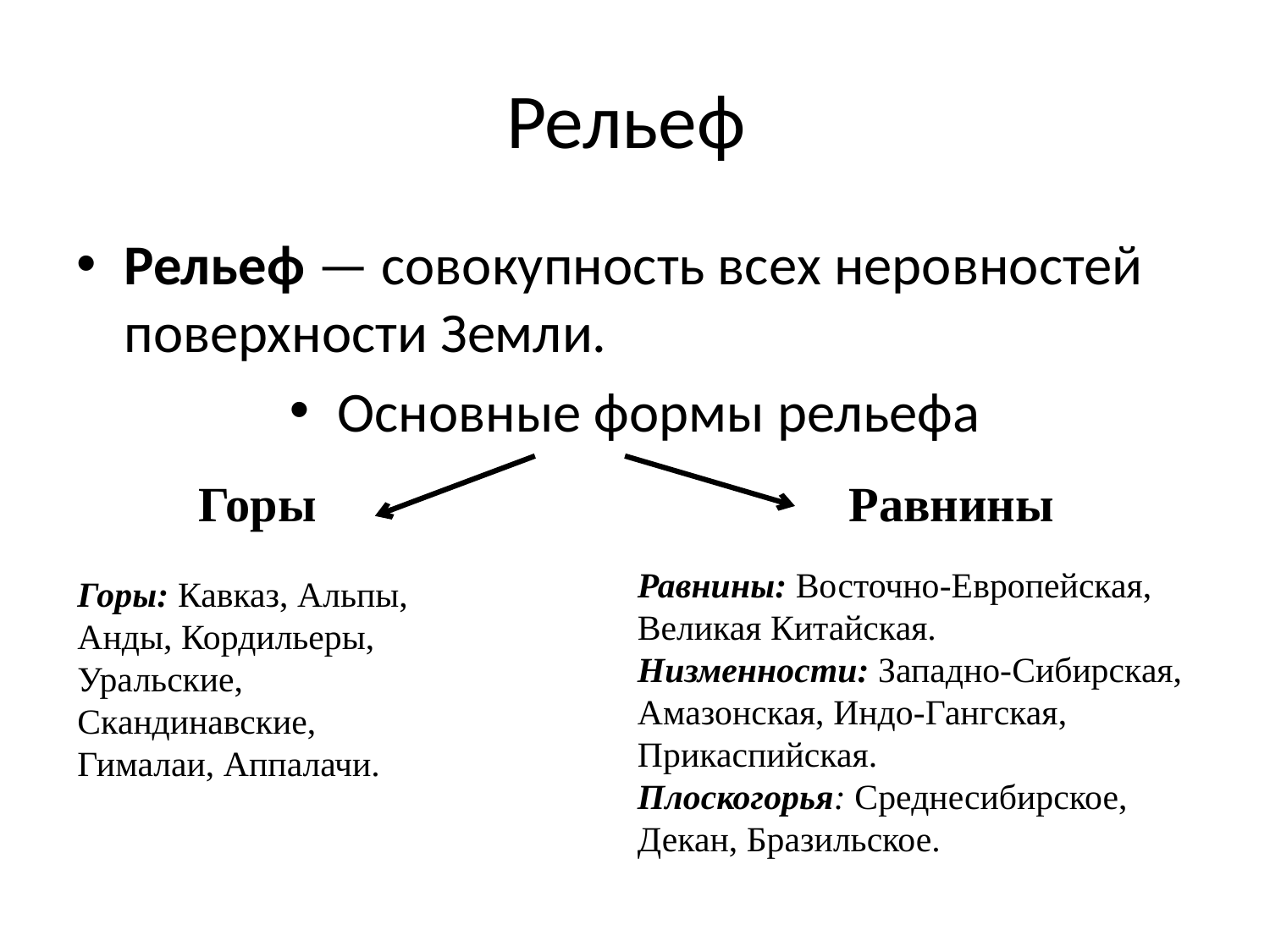

# Рельеф
Рельеф — совокупность всех неровностей поверхности Земли.
Основные формы рельефа
Горы
Равнины
Равнины: Восточно-Европейская, Великая Китайская.
Низменности: Западно-Сибирская, Амазонская, Индо-Гангская, Прикаспийская.
Плоскогорья: Среднесибирское, Декан, Бразильское.

Горы: Кавказ, Альпы, Анды, Кордильеры, Уральские, Скандинавские, Гималаи, Аппалачи.